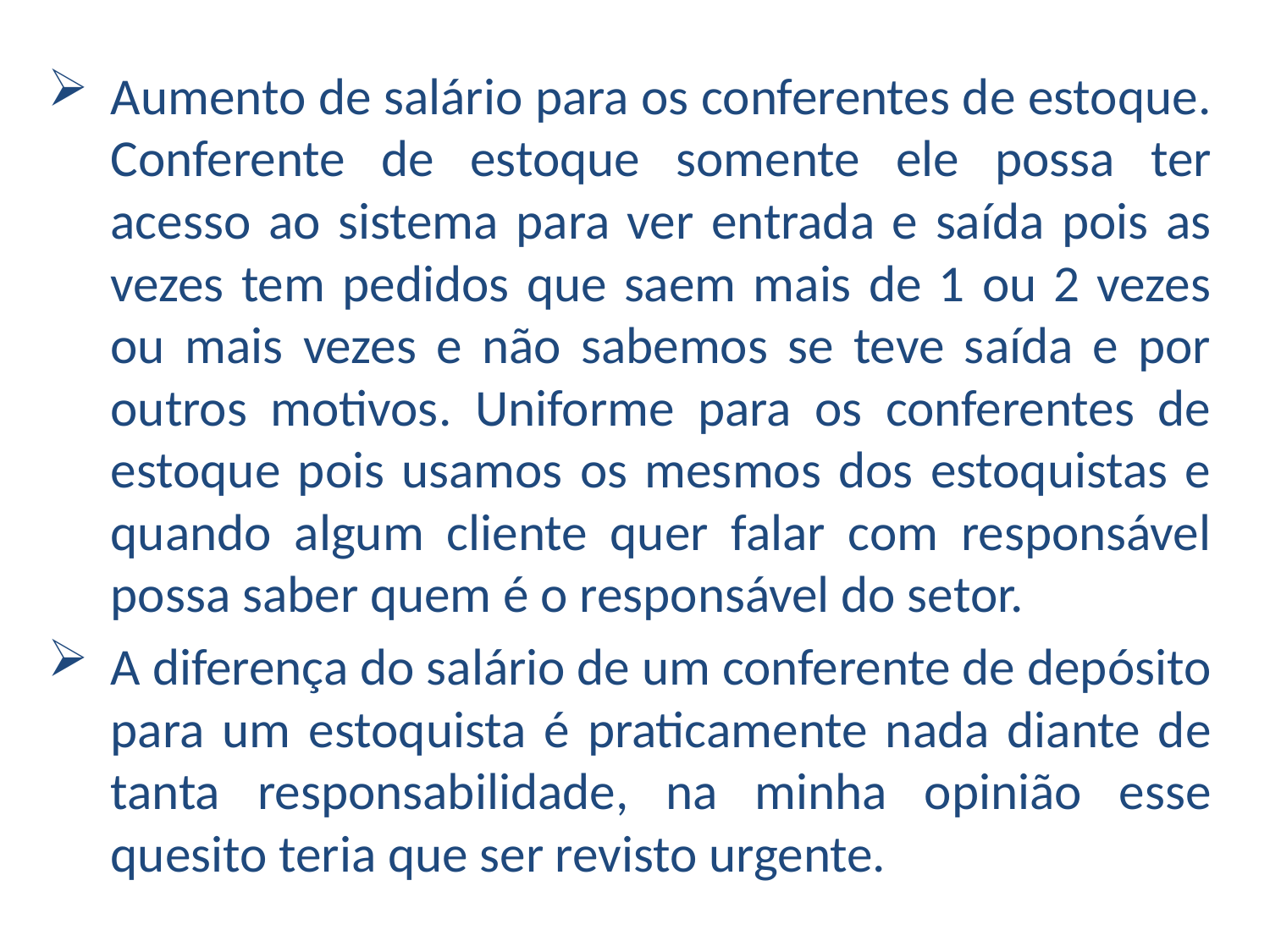

Aumento de salário para os conferentes de estoque. Conferente de estoque somente ele possa ter acesso ao sistema para ver entrada e saída pois as vezes tem pedidos que saem mais de 1 ou 2 vezes ou mais vezes e não sabemos se teve saída e por outros motivos. Uniforme para os conferentes de estoque pois usamos os mesmos dos estoquistas e quando algum cliente quer falar com responsável possa saber quem é o responsável do setor.
A diferença do salário de um conferente de depósito para um estoquista é praticamente nada diante de tanta responsabilidade, na minha opinião esse quesito teria que ser revisto urgente.